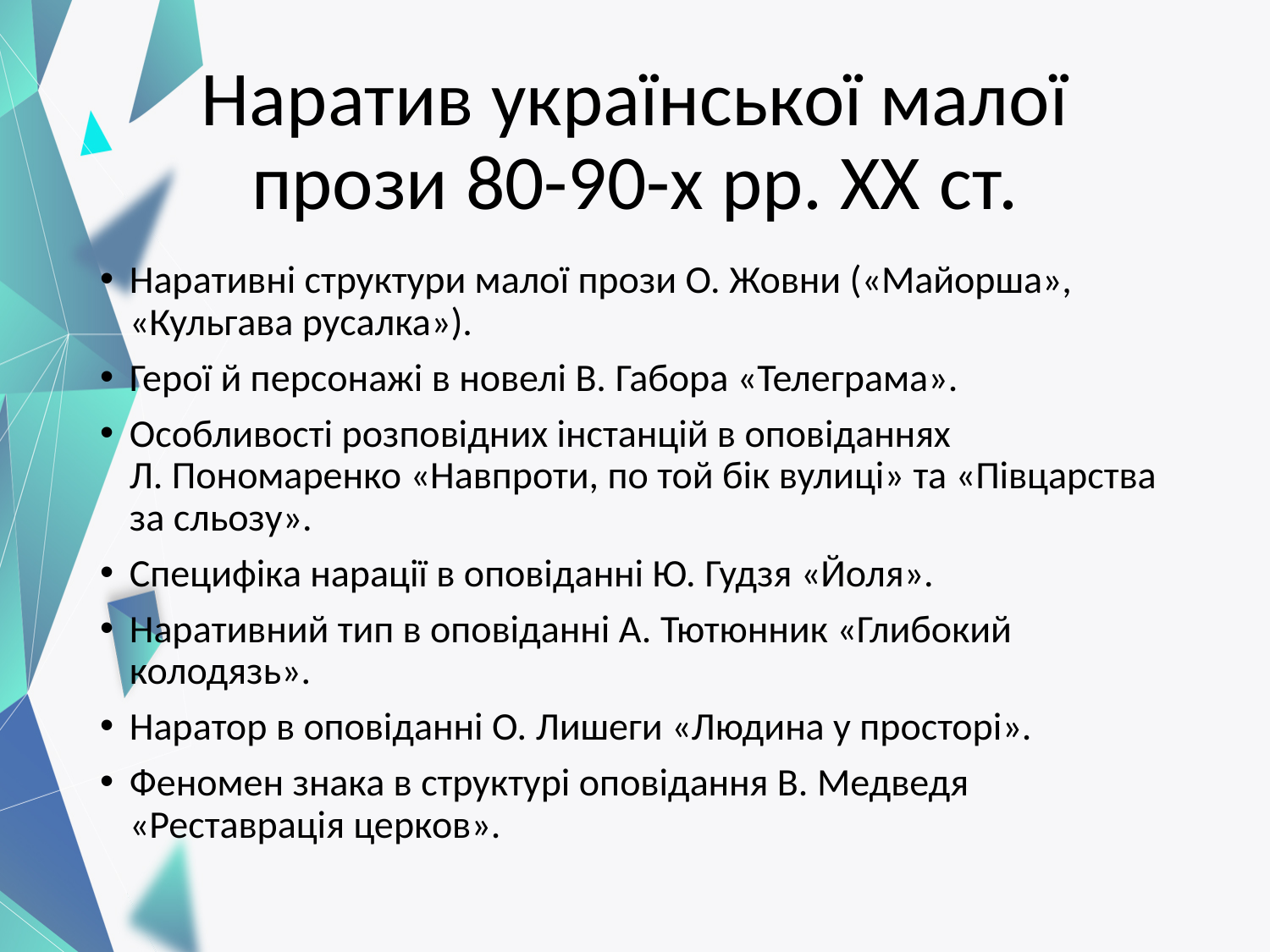

# Наратив української малої прози 80-90-х рр. ХХ ст.
Наративні структури малої прози О. Жовни («Майорша», «Кульгава русалка»).
Герої й персонажі в новелі В. Габора «Телеграма».
Особливості розповідних інстанцій в оповіданнях Л. Пономаренко «Навпроти, по той бік вулиці» та «Півцарства за сльозу».
Специфіка нарації в оповіданні Ю. Гудзя «Йоля».
Наративний тип в оповіданні А. Тютюнник «Глибокий колодязь».
Наратор в оповіданні О. Лишеги «Людина у просторі».
Феномен знака в структурі оповідання В. Медведя «Реставрація церков».